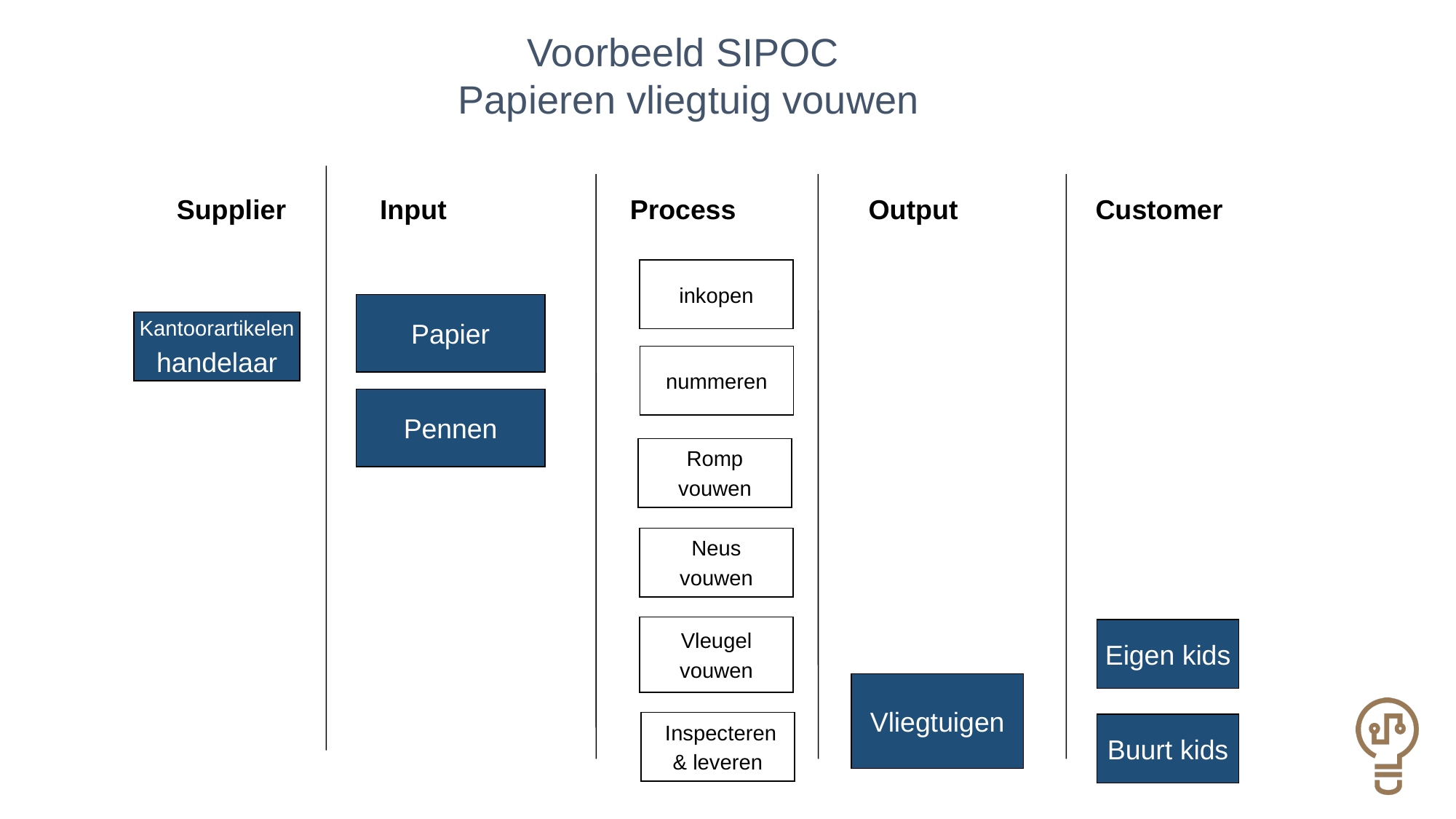

Voorbeeld SIPOC
Papieren vliegtuig vouwen

Supplier
Input

Process

Output

Customer
inkopen

Papier

Kantoorartikelen
handelaar
nummeren

Pennen

Romp
vouwen
Neus
vouwen
Vleugel
vouwen
Eigen kids
Vliegtuigen
  Inspecteren
& leveren
Buurt kids